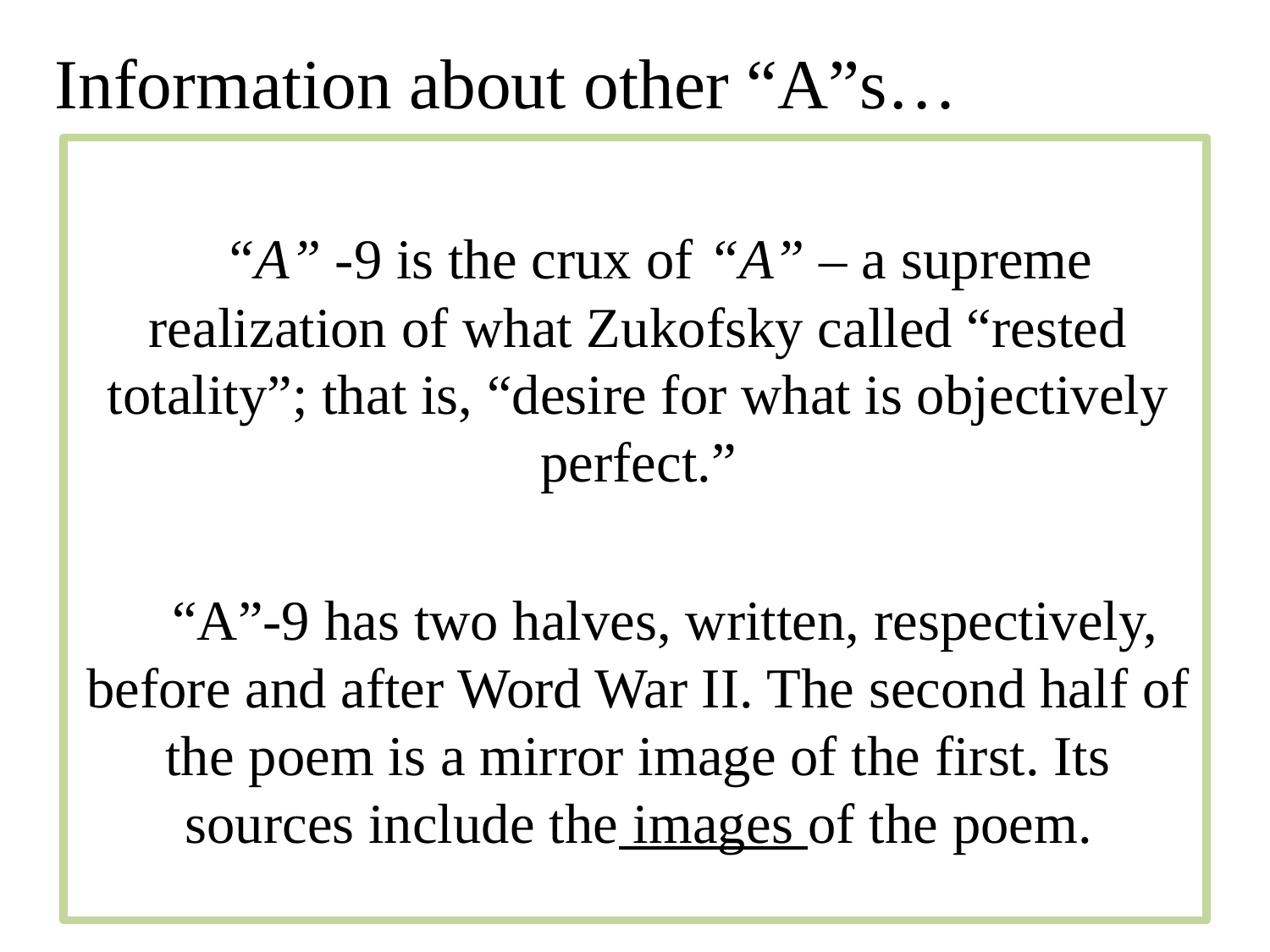

Information about other “A”s…

“A” -9 is the crux of “A” – a supreme realization of what Zukofsky called “rested totality”; that is, “desire for what is objectively perfect.”

 “A”-9 has two halves, written, respectively, before and after Word War II. The second half of the poem is a mirror image of the first. Its sources include the images of the poem.